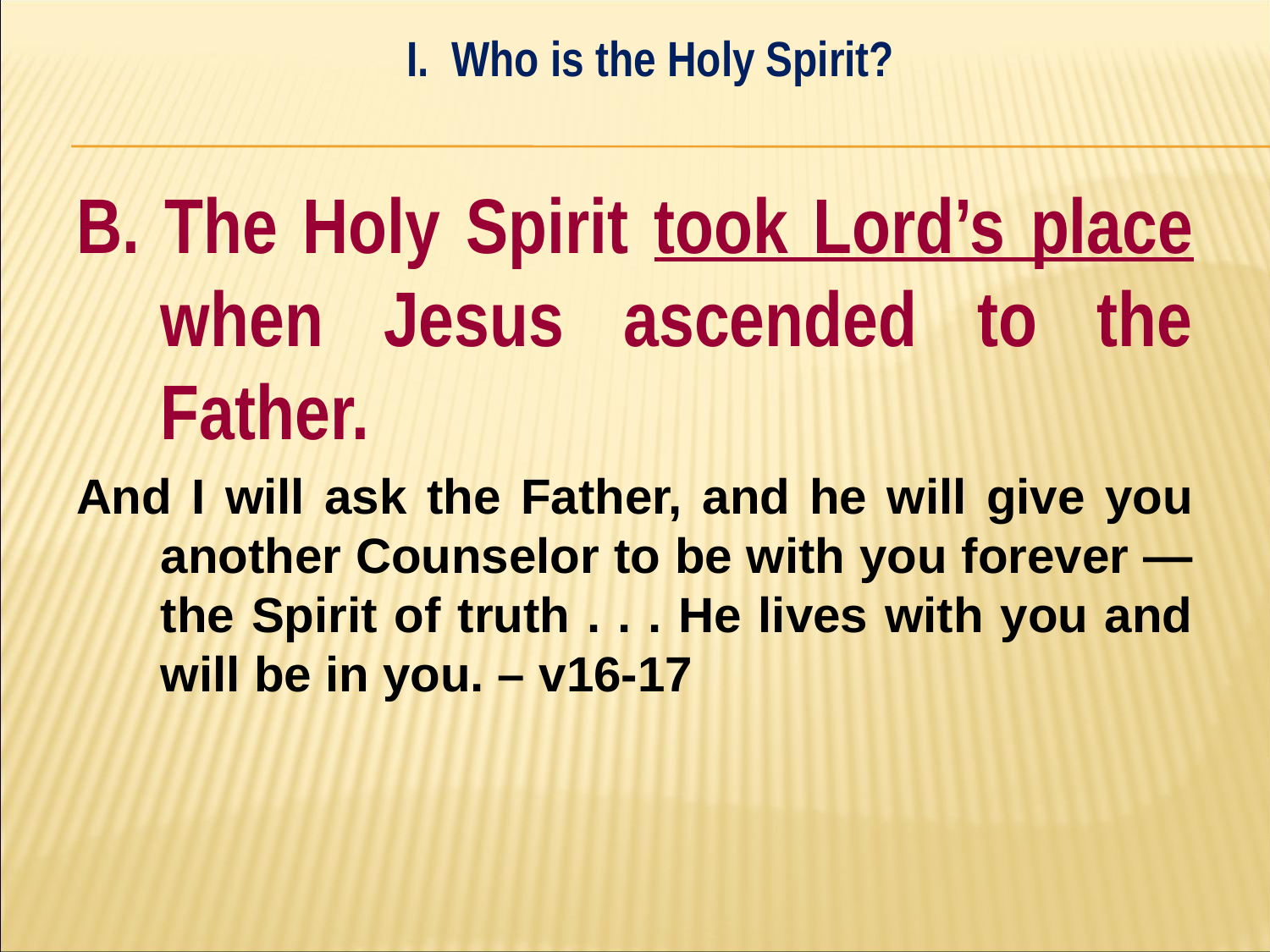

I.  Who is the Holy Spirit?
#
B. The Holy Spirit took Lord’s place when Jesus ascended to the Father.
And I will ask the Father, and he will give you another Counselor to be with you forever — the Spirit of truth . . . He lives with you and will be in you. – v16-17